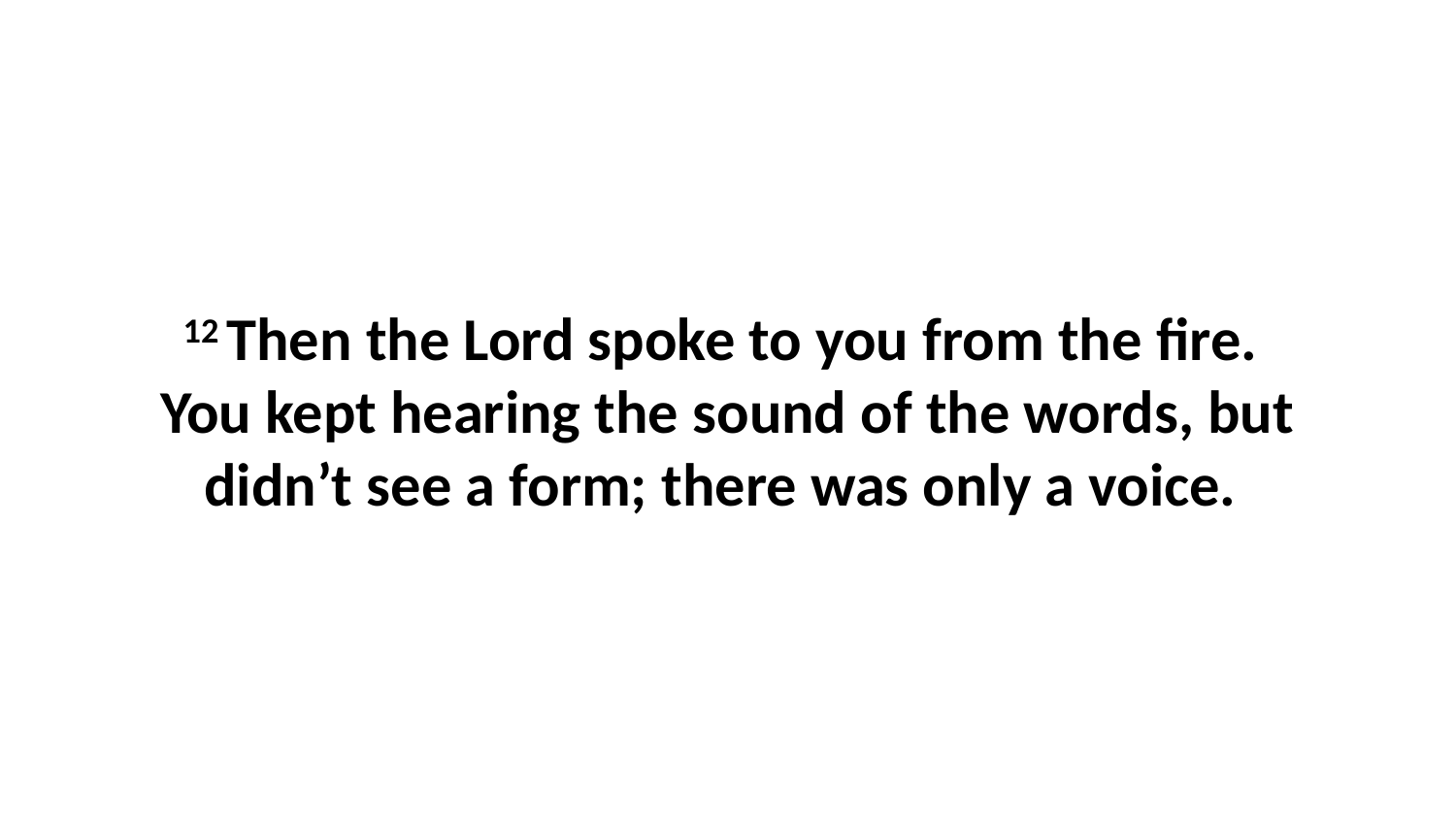

12 Then the Lord spoke to you from the fire.  You kept hearing the sound of the words, but didn’t see a form; there was only a voice.